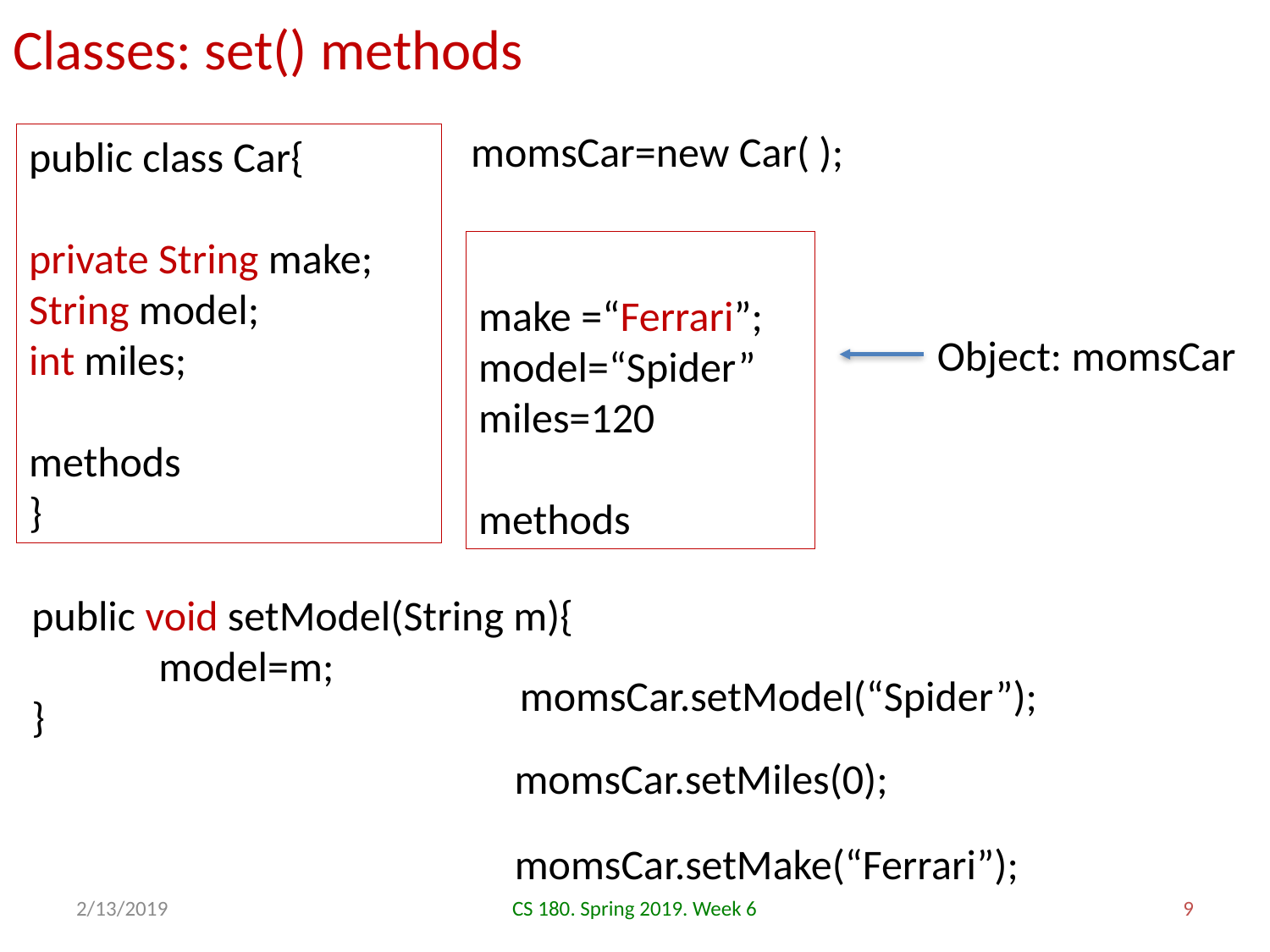

# Classes: set() methods
momsCar=new Car( );
public class Car{

private String make;
String model;
int miles;

methods
}

make =“Ferrari”;
model=“Spider”
miles=120

methods
Object: momsCar
public void setModel(String m){
	model=m;
}
momsCar.setModel(“Spider”);
momsCar.setMiles(0);
momsCar.setMake(“Ferrari”);
2/13/2019
CS 180. Spring 2019. Week 6
9